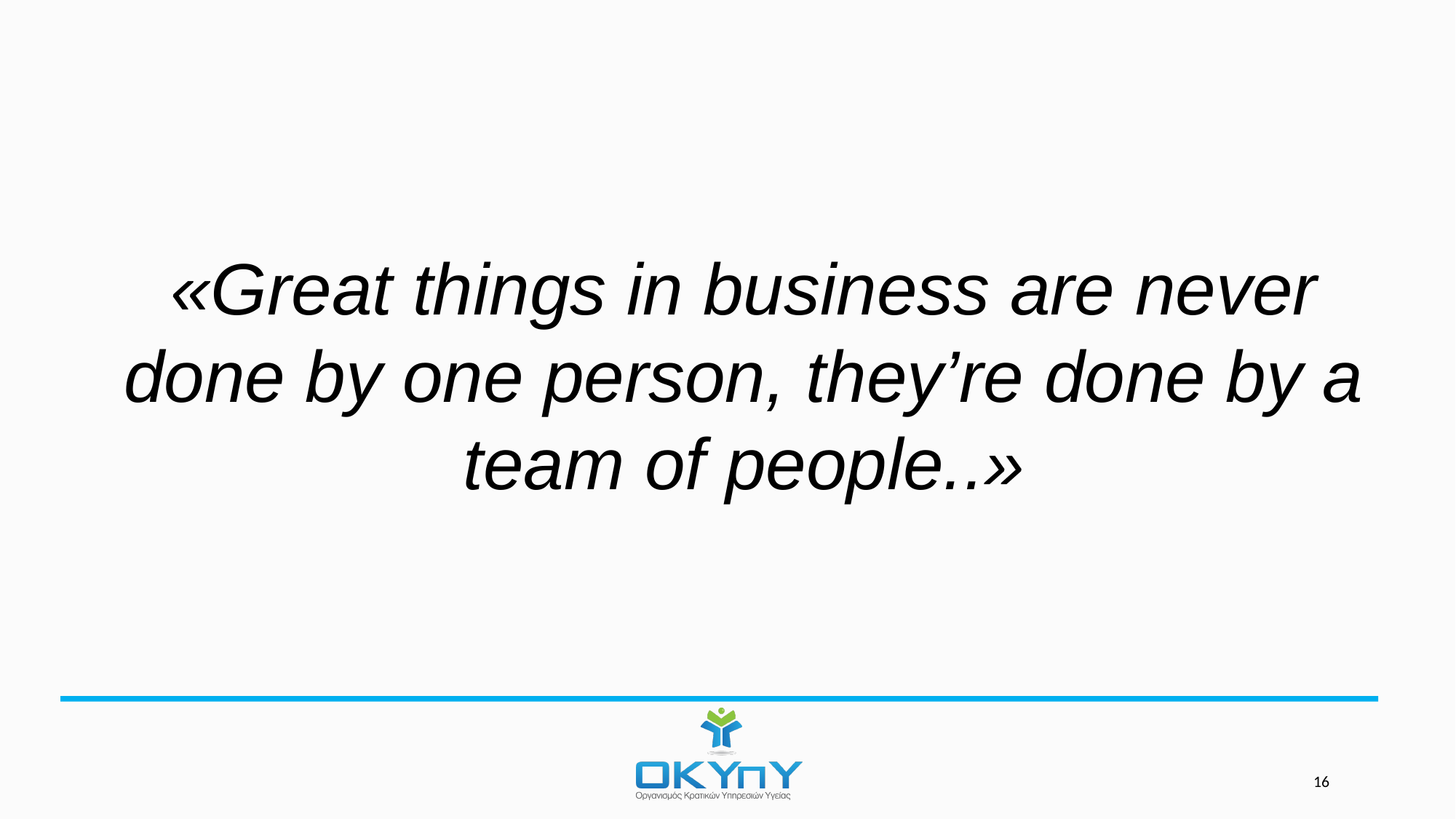

«Great things in business are never done by one person, they’re done by a team of people..»
16